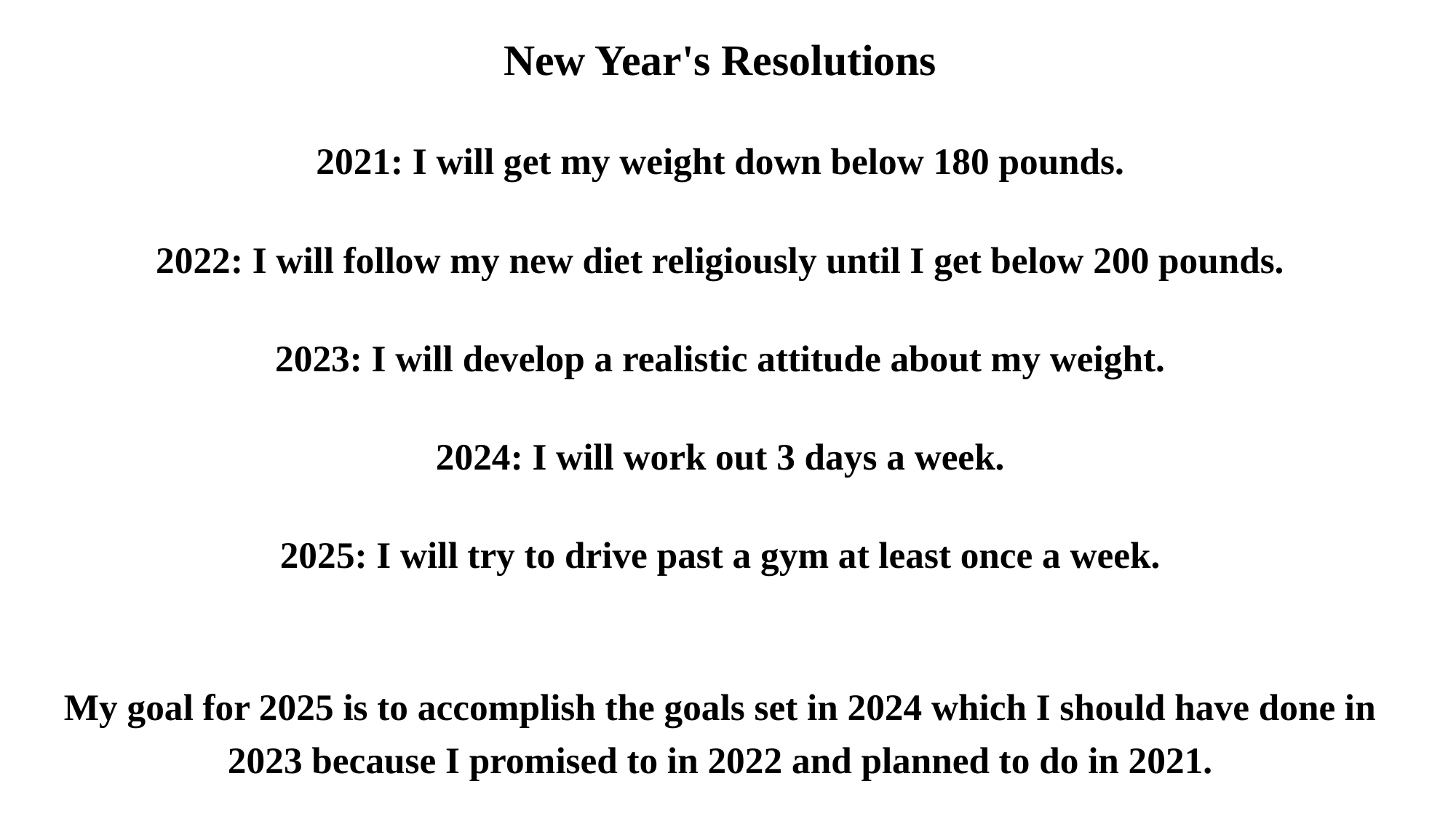

New Year's Resolutions

2021: I will get my weight down below 180 pounds.

2022: I will follow my new diet religiously until I get below 200 pounds.

2023: I will develop a realistic attitude about my weight.

2024: I will work out 3 days a week.

2025: I will try to drive past a gym at least once a week.

My goal for 2025 is to accomplish the goals set in 2024 which I should have done in 2023 because I promised to in 2022 and planned to do in 2021.